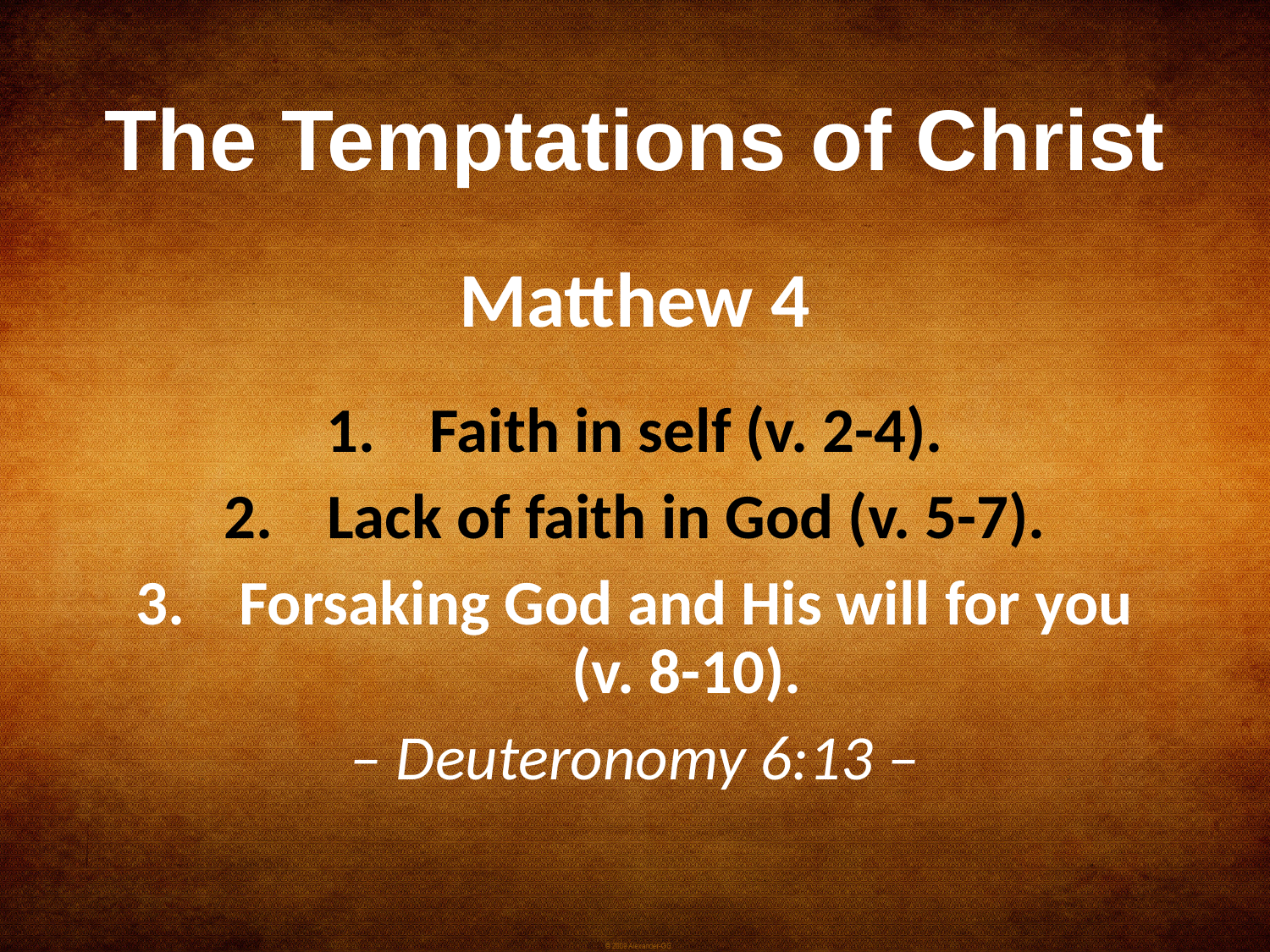

# The Temptations of Christ
Matthew 4

Faith in self (v. 2-4).
Lack of faith in God (v. 5-7).
Forsaking God and His will for you (v. 8-10).
– Deuteronomy 6:13 –